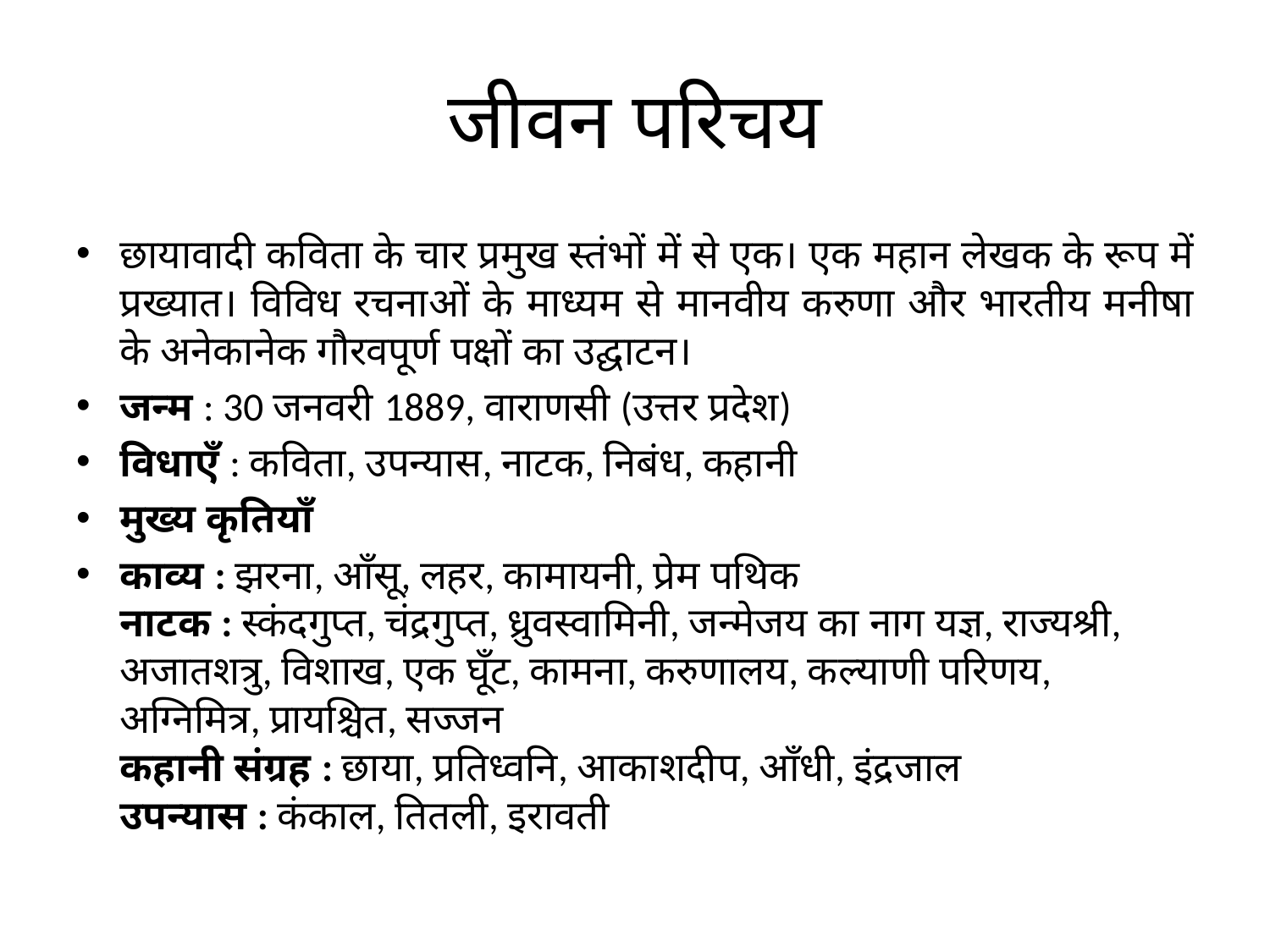

# जीवन परिचय
छायावादी कविता के चार प्रमुख स्तंभों में से एक। एक महान लेखक के रूप में प्रख्यात। विविध रचनाओं के माध्यम से मानवीय करुणा और भारतीय मनीषा के अनेकानेक गौरवपूर्ण पक्षों का उद्घाटन।
जन्म : 30 जनवरी 1889, वाराणसी (उत्तर प्रदेश)
विधाएँ : कविता, उपन्यास, नाटक, निबंध, कहानी
मुख्य कृतियाँ
काव्य : झरना, आँसू, लहर, कामायनी, प्रेम पथिक
नाटक : स्कंदगुप्त, चंद्रगुप्त, ध्रुवस्वामिनी, जन्मेजय का नाग यज्ञ, राज्यश्री, अजातशत्रु, विशाख, एक घूँट, कामना, करुणालय, कल्याणी परिणय, अग्निमित्र, प्रायश्चित, सज्जन
कहानी संग्रह : छाया, प्रतिध्वनि, आकाशदीप, आँधी, इंद्रजाल
उपन्यास : कंकाल, तितली, इरावती